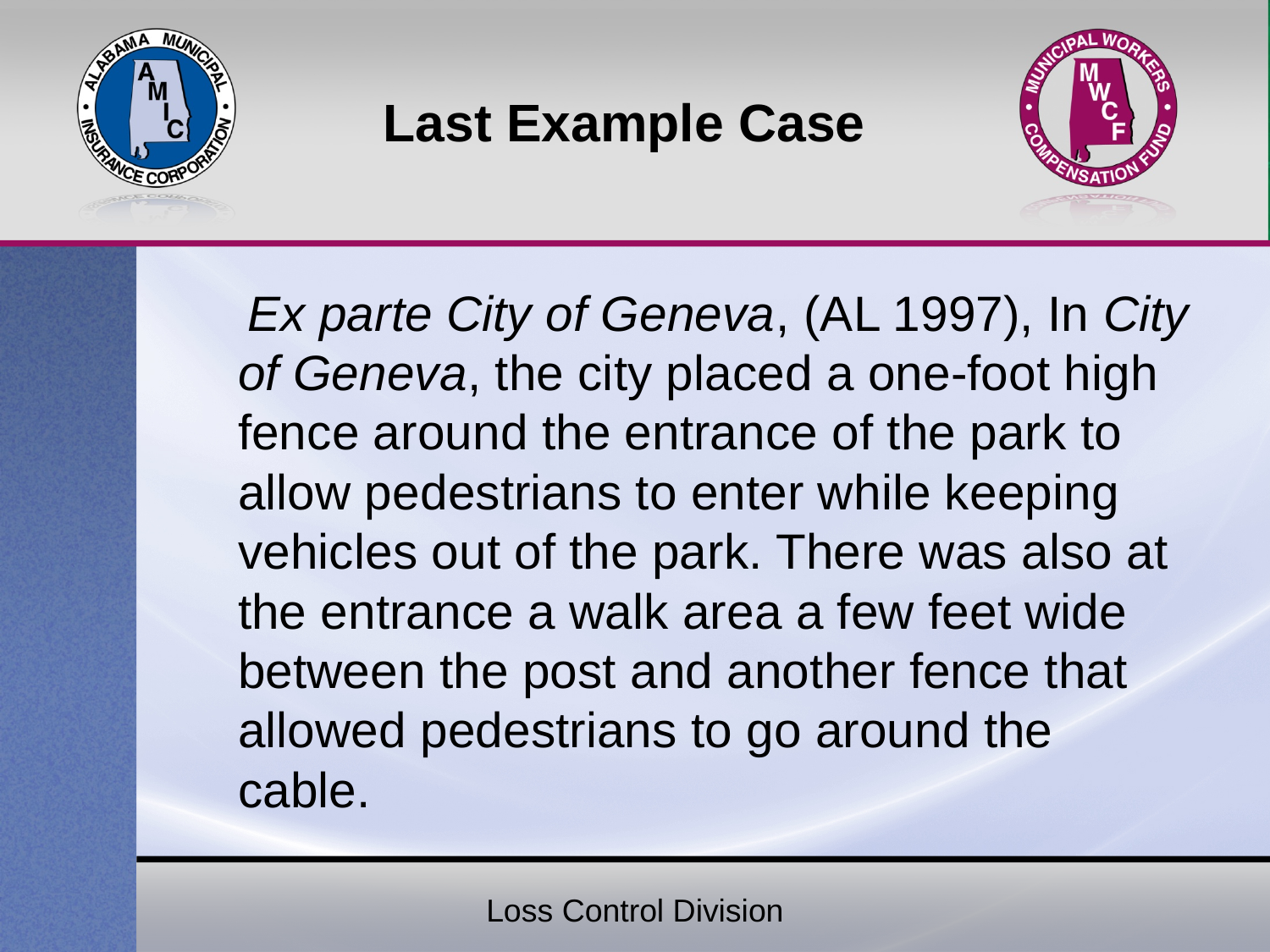

# Last Example Case
    Ex parte City of Geneva, (AL 1997), In City of Geneva, the city placed a one-foot high fence around the entrance of the park to allow pedestrians to enter while keeping vehicles out of the park. There was also at the entrance a walk area a few feet wide between the post and another fence that allowed pedestrians to go around the cable.